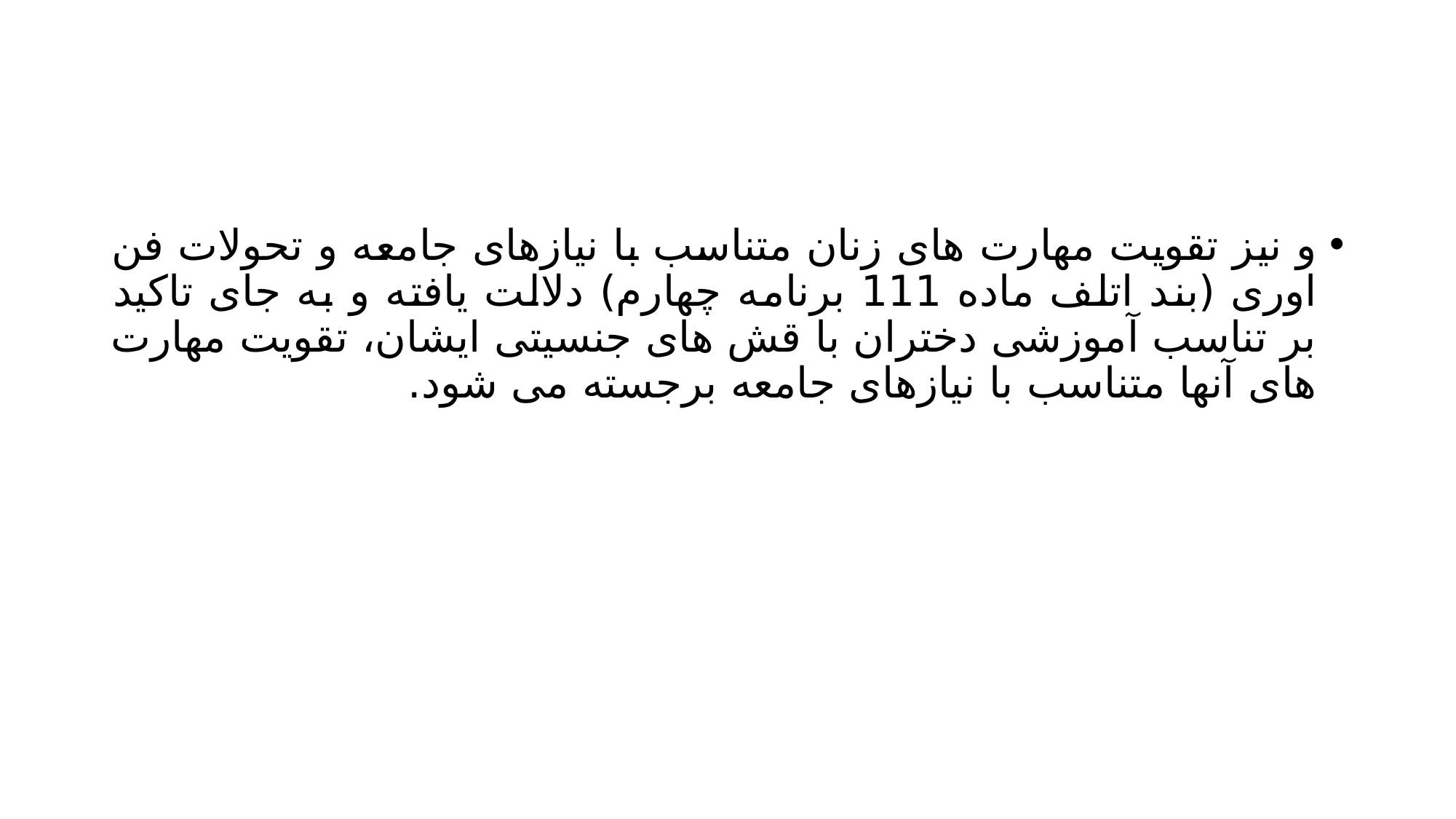

#
و نیز تقویت مهارت های زنان متناسب با نیازهای جامعه و تحولات فن اوری (بند اتلف ماده 111 برنامه چهارم) دلالت یافته و به جای تاکید بر تناسب آموزشی دختران با قش های جنسیتی ایشان، تقویت مهارت های آنها متناسب با نیازهای جامعه برجسته می شود.